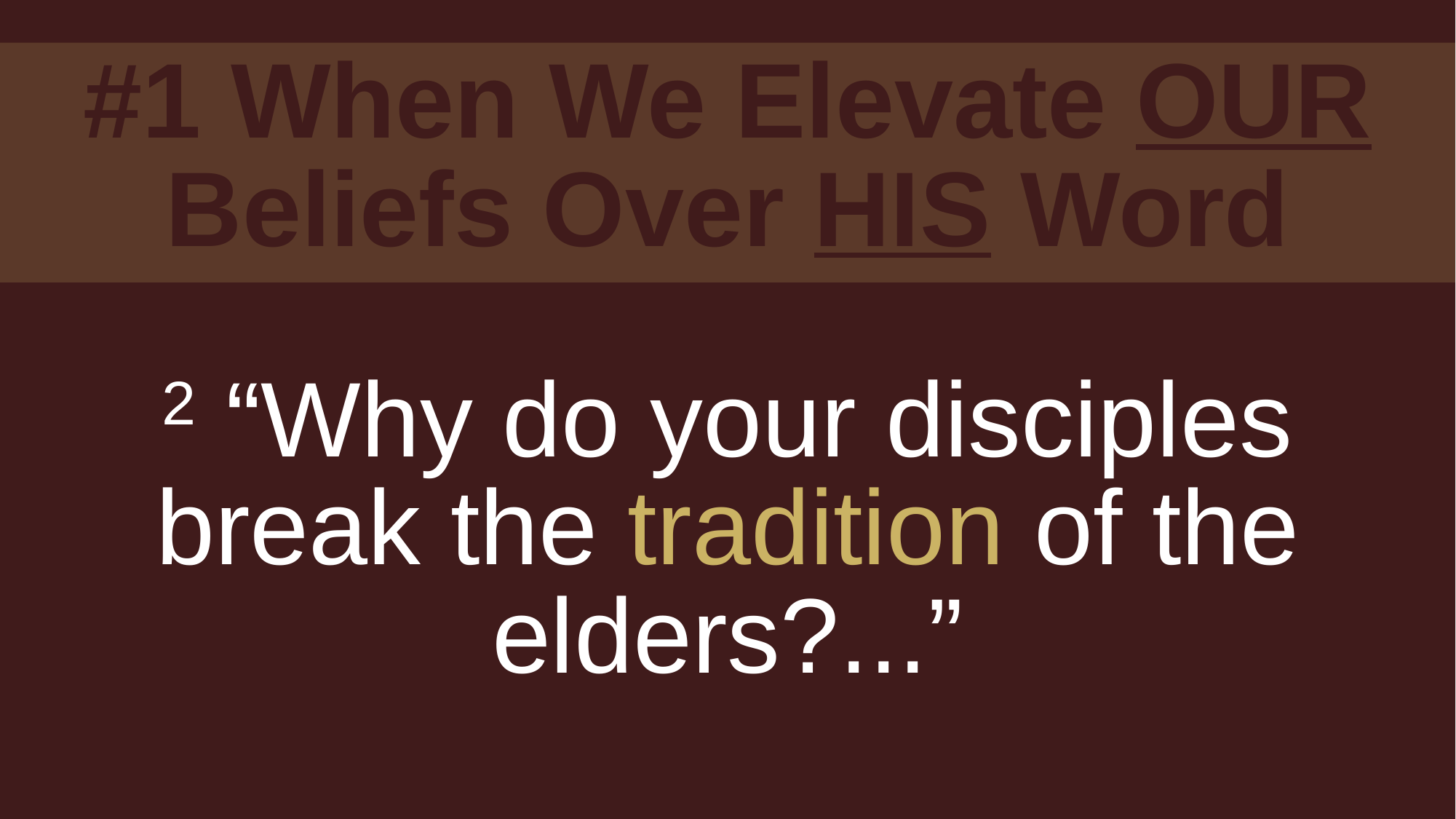

#1 When We Elevate OUR Beliefs Over HIS Word
2 “Why do your disciples break the tradition of the elders?...”